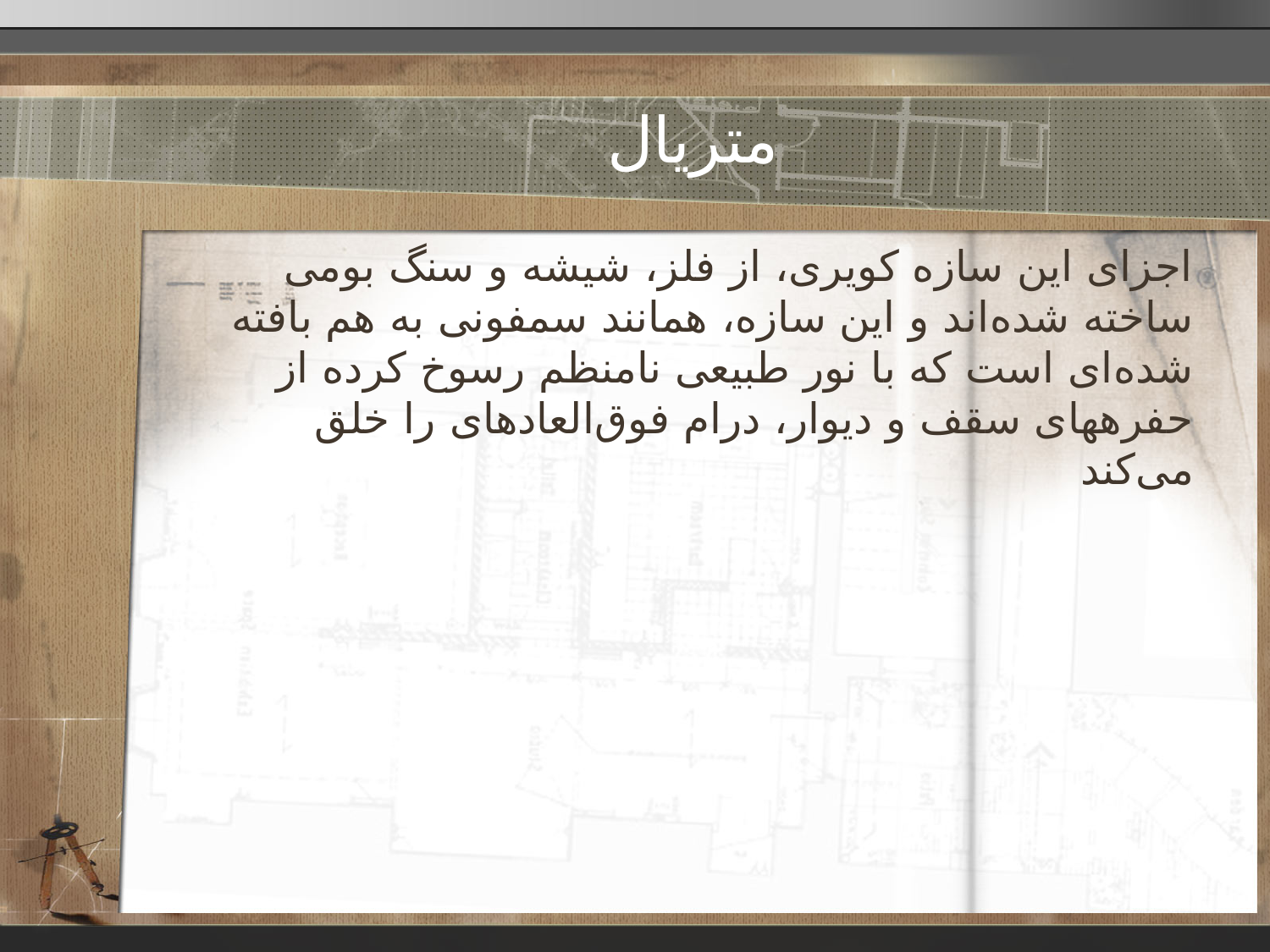

# متریال
اجزای این سازه کویری، از فلز، شیشه و سنگ بومی ساخته شده‌اند و این سازه، همانند سمفونی به هم بافته شده‌ای است که با نور طبیعی نامنظم رسوخ کرده از حفرههای سقف و دیوار، درام فوق‌العادهای را خلق می‌کند